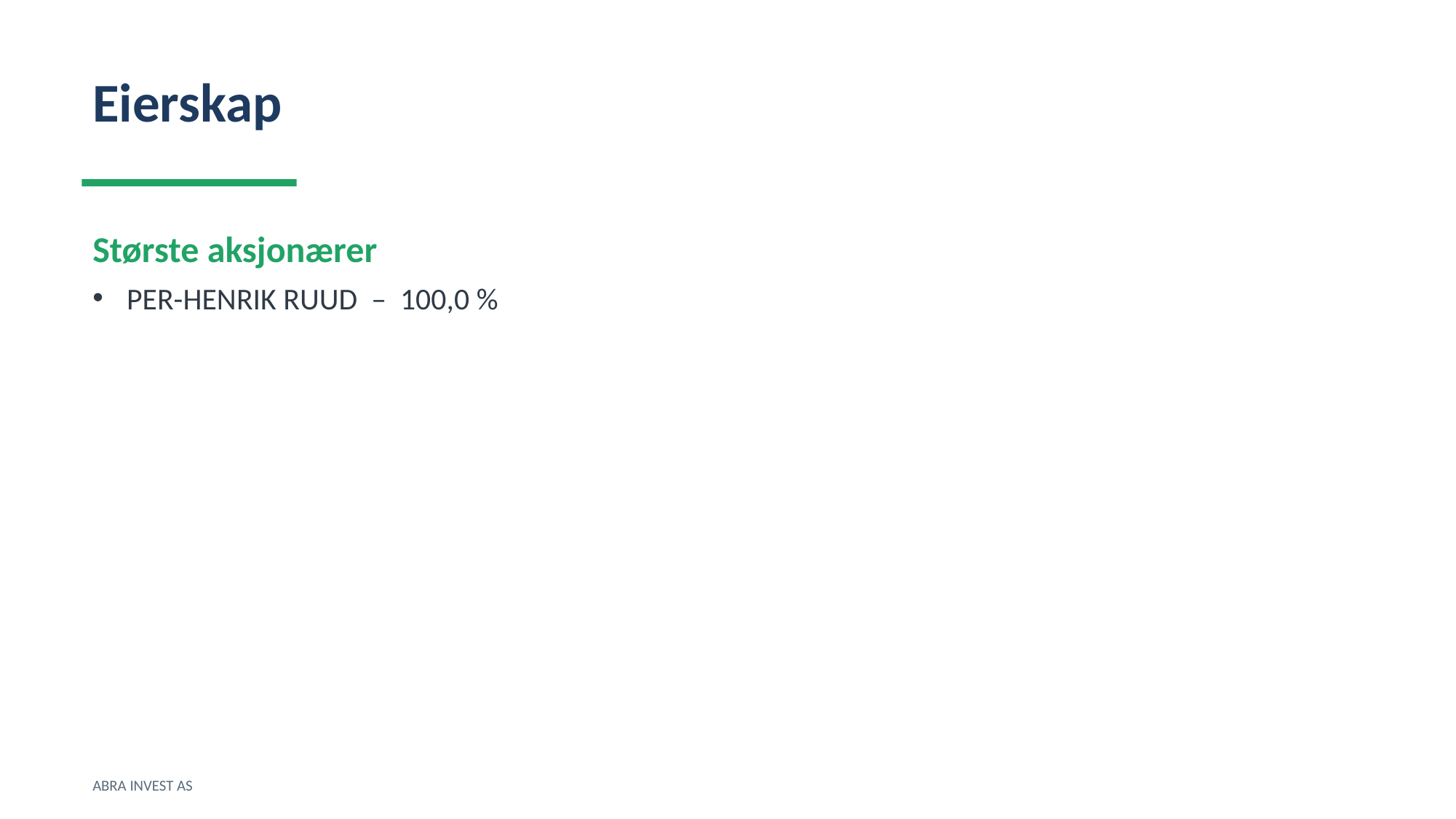

Eierskap

Største aksjonærer
PER-HENRIK RUUD  –  100,0 %
ABRA INVEST AS